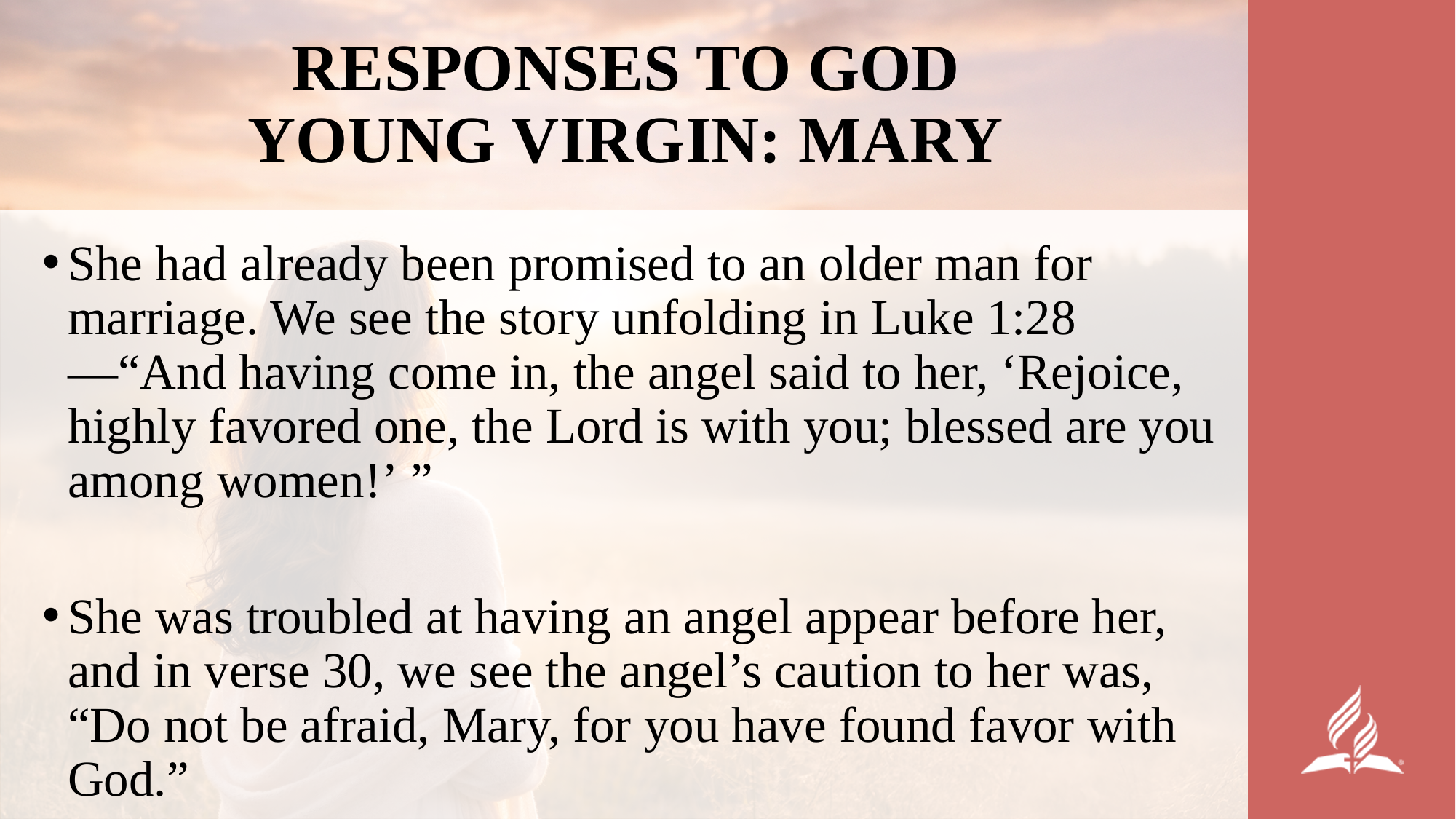

# RESPONSES TO GOD YOUNG VIRGIN: MARY
She had already been promised to an older man for marriage. We see the story unfolding in Luke 1:28—“And having come in, the angel said to her, ‘Rejoice, highly favored one, the Lord is with you; blessed are you among women!’ ”

She was troubled at having an angel appear before her, and in verse 30, we see the angel’s caution to her was, “Do not be afraid, Mary, for you have found favor with God.”